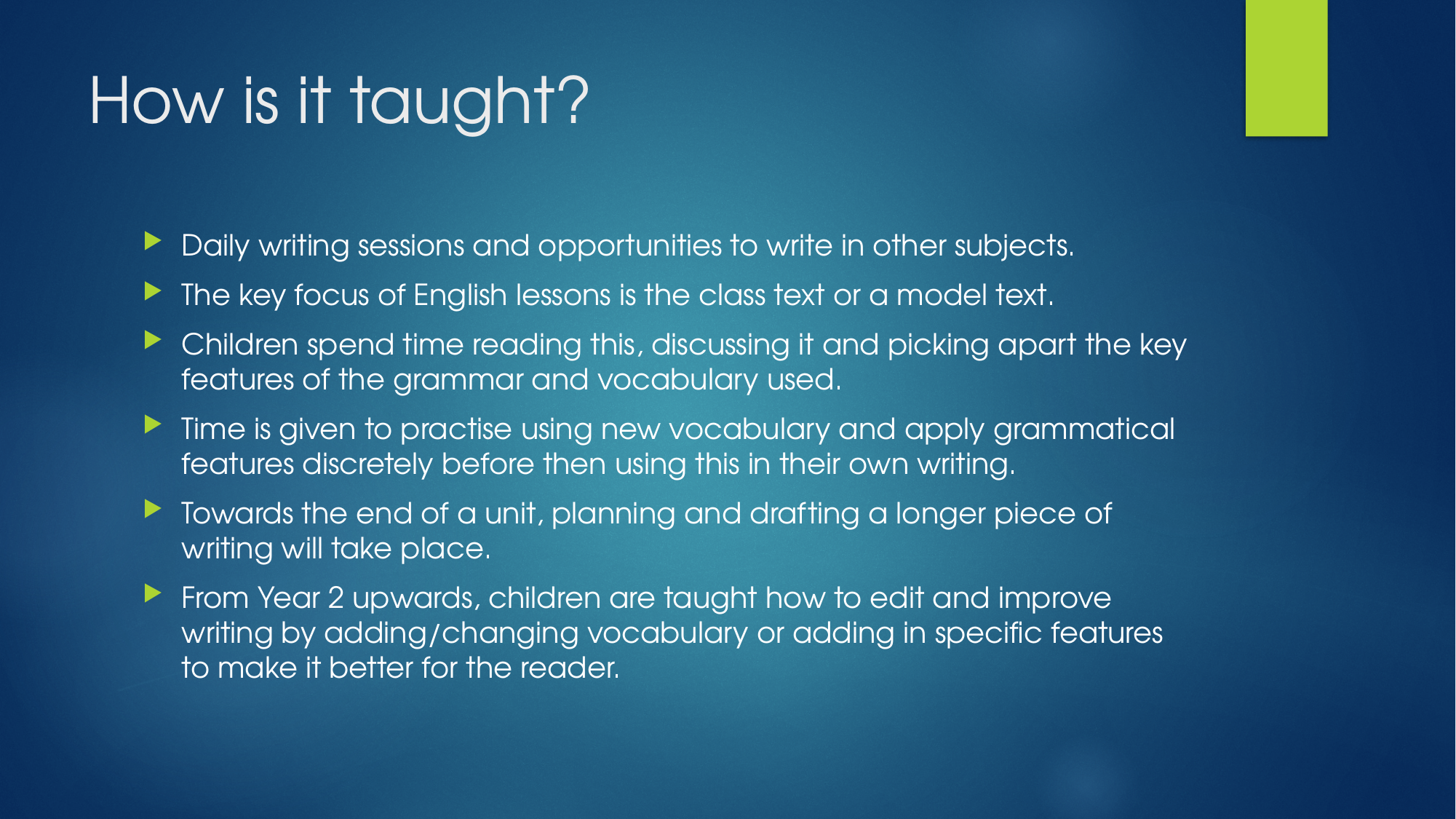

# How is it taught?
Daily writing sessions and opportunities to write in other subjects.
The key focus of English lessons is the class text or a model text.
Children spend time reading this, discussing it and picking apart the key features of the grammar and vocabulary used.
Time is given to practise using new vocabulary and apply grammatical features discretely before then using this in their own writing.
Towards the end of a unit, planning and drafting a longer piece of writing will take place.
From Year 2 upwards, children are taught how to edit and improve writing by adding/changing vocabulary or adding in specific features to make it better for the reader.